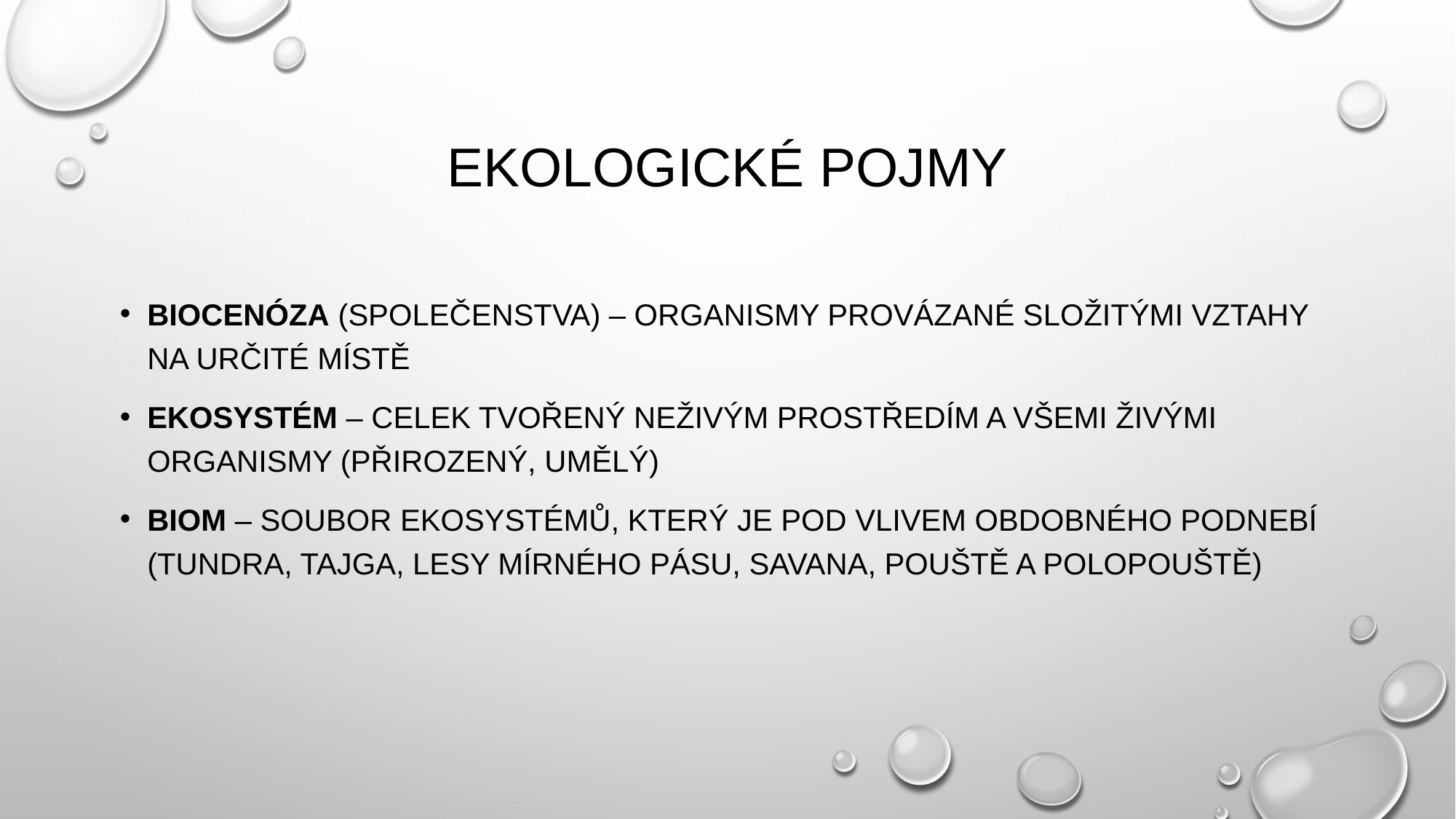

# Ekologické pojmy
Biocenóza (společenstva) – organismy provázané složitými vztahy na určité místě
Ekosystém – celek tvořený neživým prostředím a všemi živými organismy (přirozený, umělý)
Biom – soubor ekosystémů, který je pod vlivem obdobného podnebí (tundra, tajga, lesy mírného pásu, savana, pouště a polopouště)